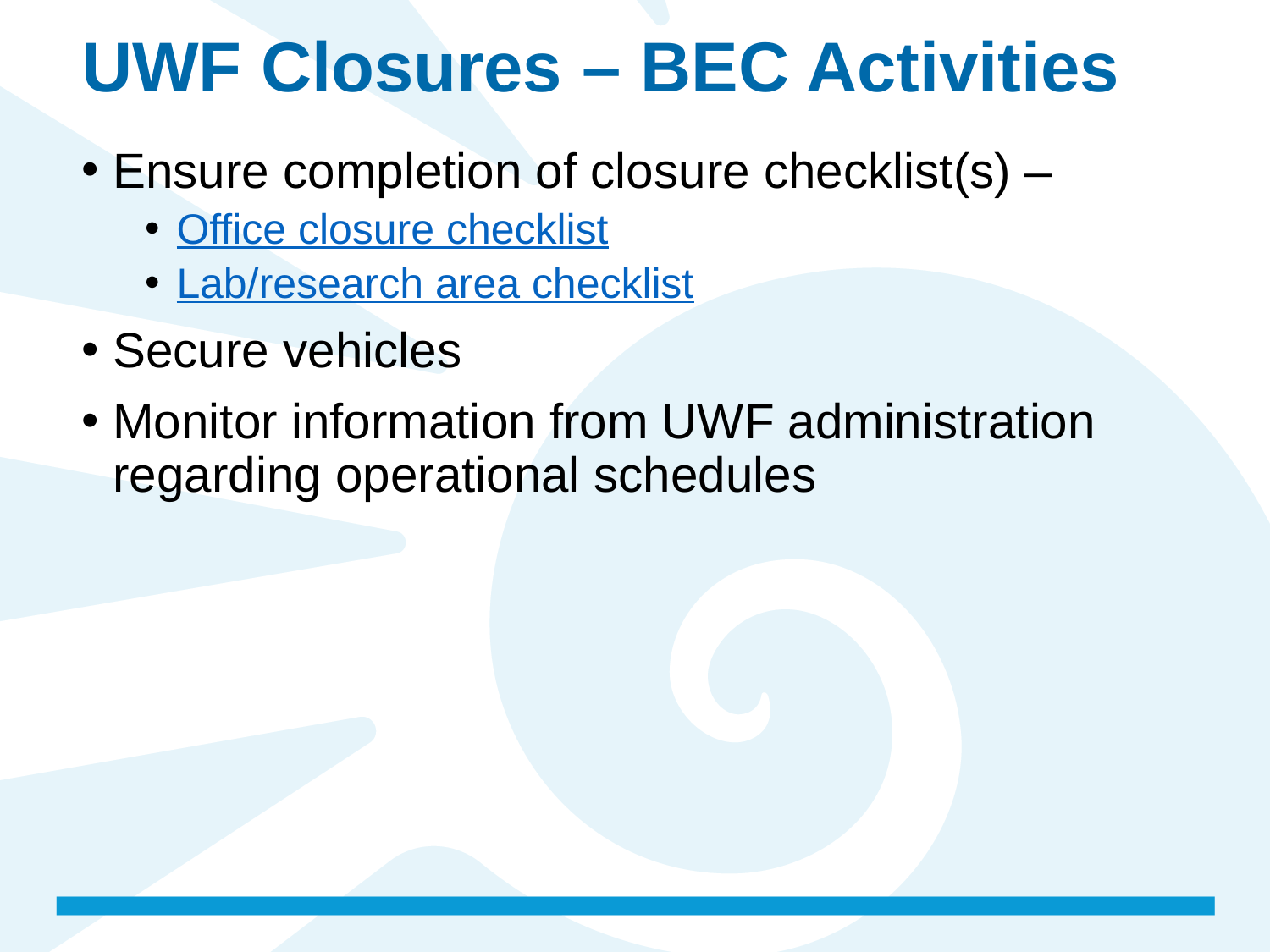

# UWF Closures – BEC Activities
Ensure completion of closure checklist(s) –
Office closure checklist
Lab/research area checklist
Secure vehicles
Monitor information from UWF administration regarding operational schedules